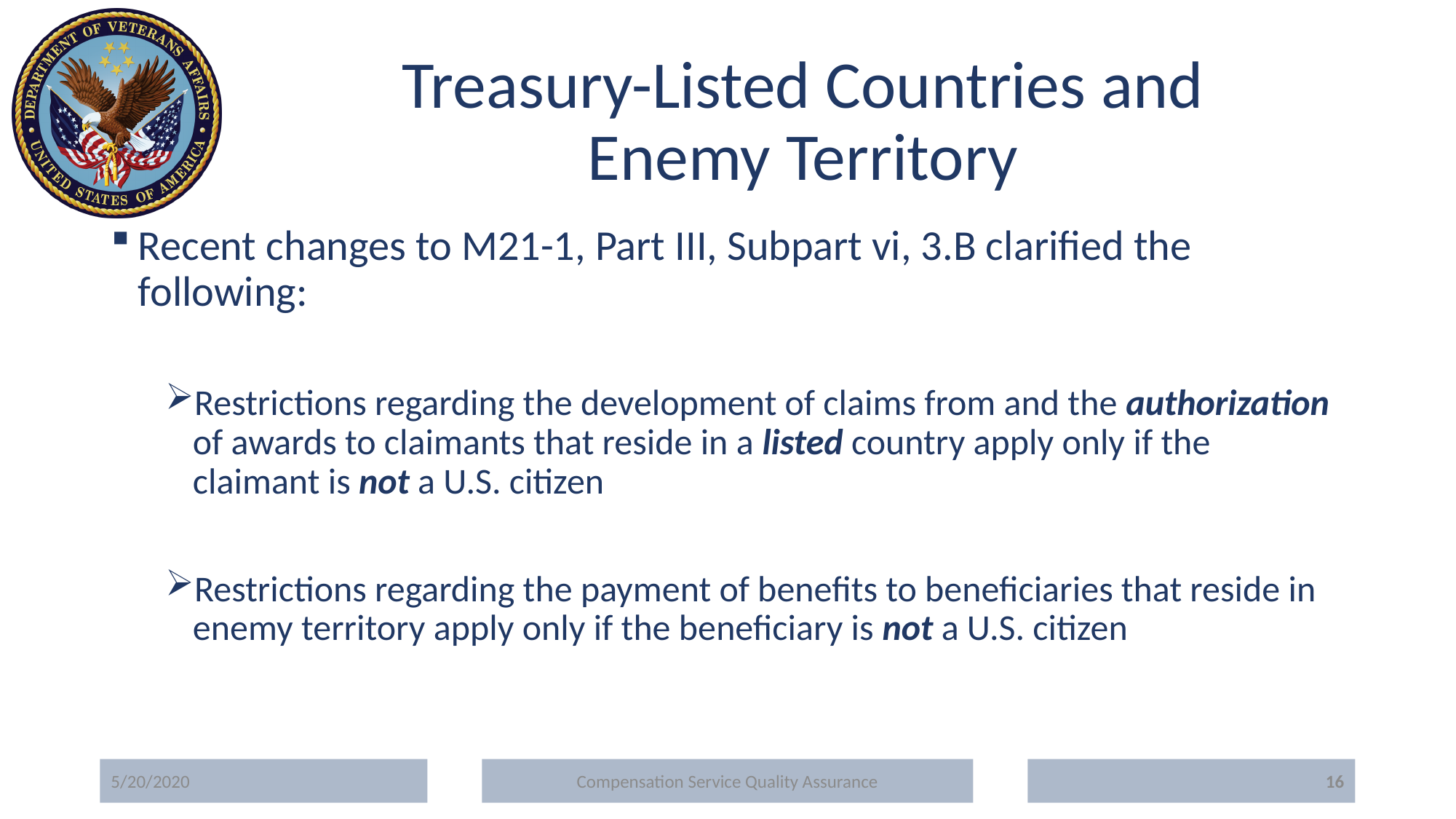

# Treasury-Listed Countries and Enemy Territory
Recent changes to M21-1, Part III, Subpart vi, 3.B clarified the following:

Restrictions regarding the development of claims from and the authorization of awards to claimants that reside in a listed country apply only if the claimant is not a U.S. citizen

Restrictions regarding the payment of benefits to beneficiaries that reside in enemy territory apply only if the beneficiary is not a U.S. citizen
5/20/2020
Compensation Service Quality Assurance
16